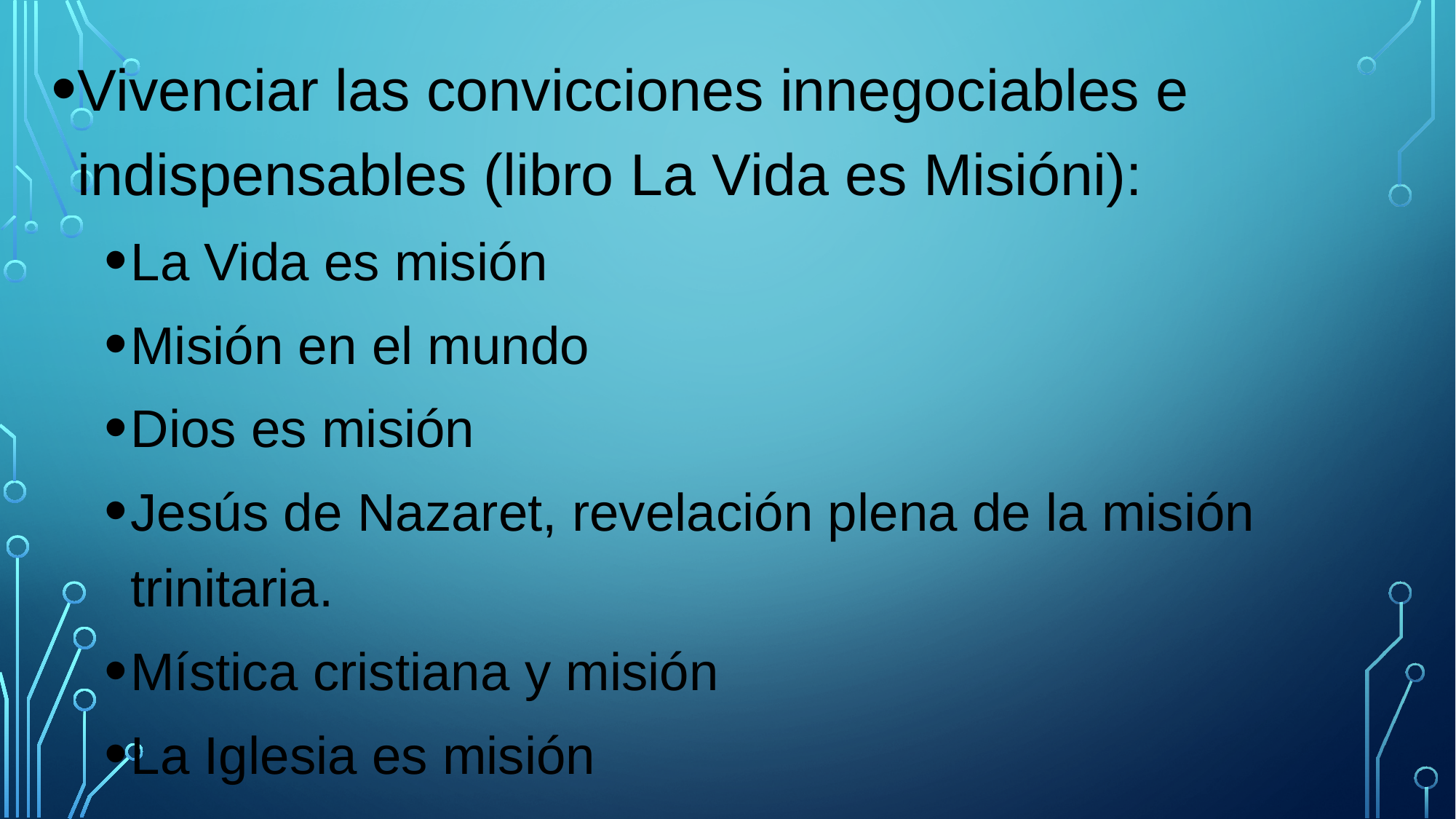

Vivenciar las convicciones innegociables e indispensables (libro La Vida es Misióni):
La Vida es misión
Misión en el mundo
Dios es misión
Jesús de Nazaret, revelación plena de la misión trinitaria.
Mística cristiana y misión
La Iglesia es misión